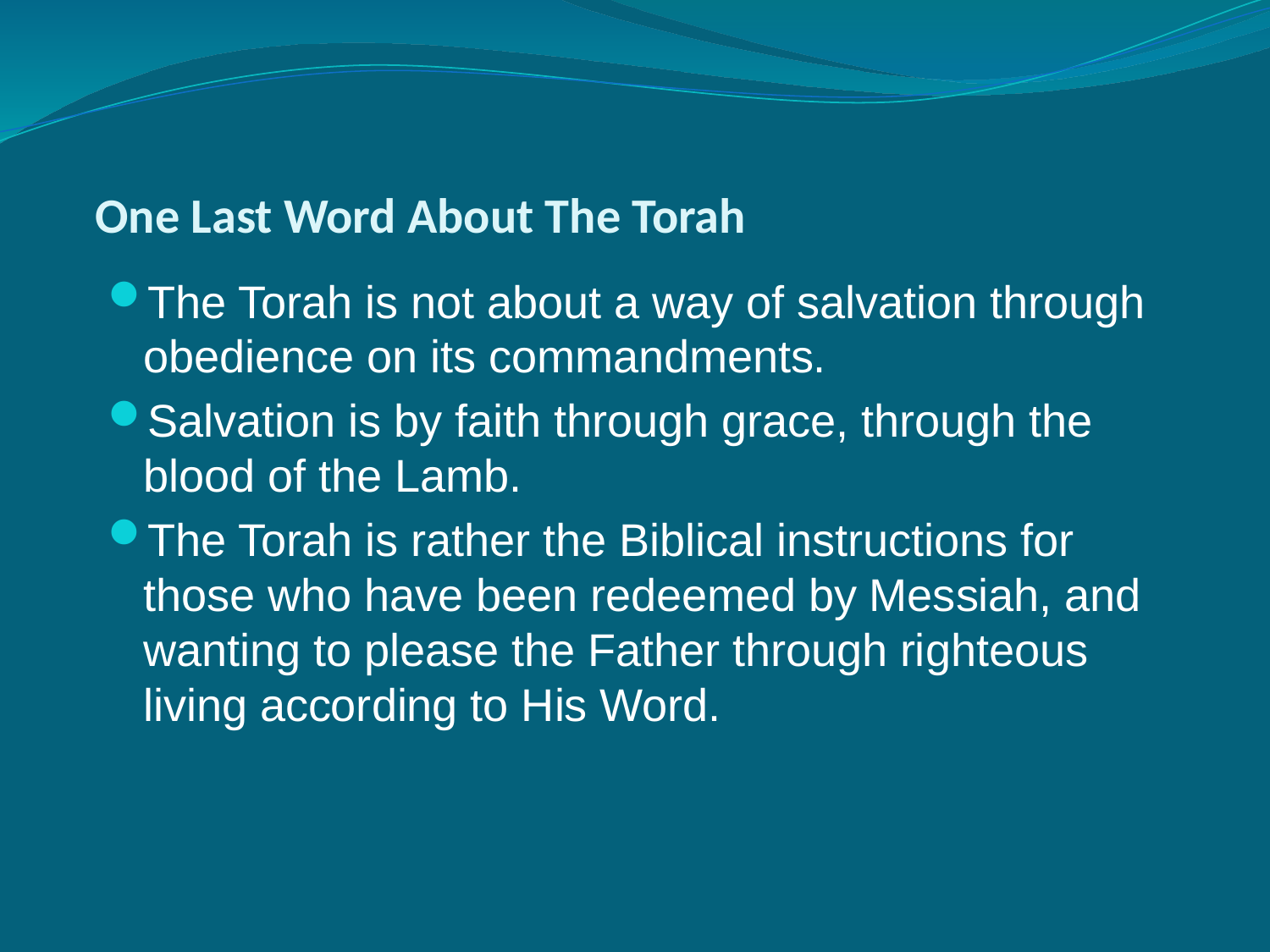

# One Last Word About The Torah
The Torah is not about a way of salvation through obedience on its commandments.
Salvation is by faith through grace, through the blood of the Lamb.
The Torah is rather the Biblical instructions for those who have been redeemed by Messiah, and wanting to please the Father through righteous living according to His Word.